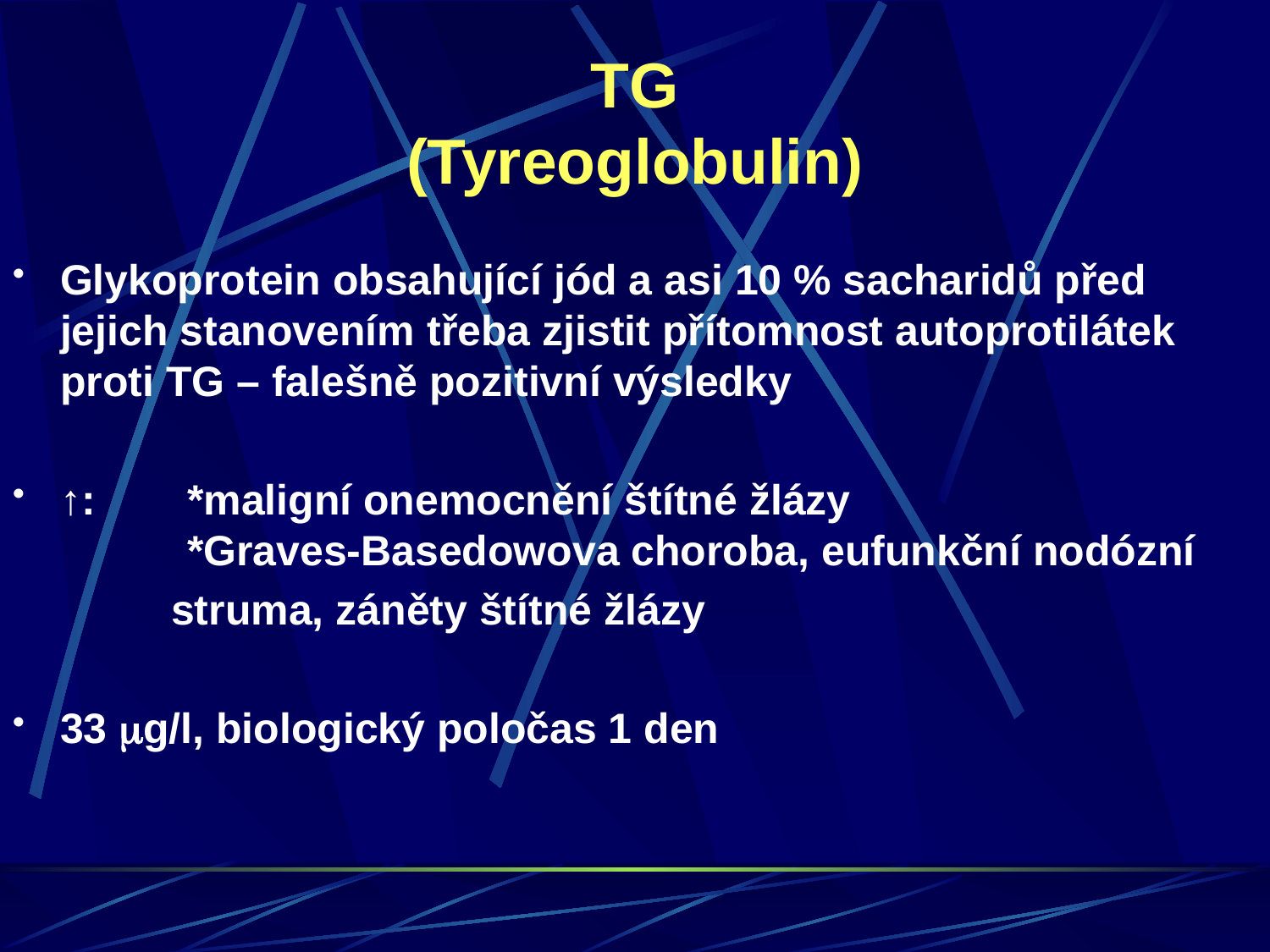

TG
(Tyreoglobulin)
Glykoprotein obsahující jód a asi 10 % sacharidů před jejich stanovením třeba zjistit přítomnost autoprotilátek proti TG – falešně pozitivní výsledky

↑: 	*maligní onemocnění štítné žlázy				*Graves-Basedowova choroba, eufunkční nodózní
	struma, záněty štítné žlázy

33 μg/l, biologický poločas 1 den